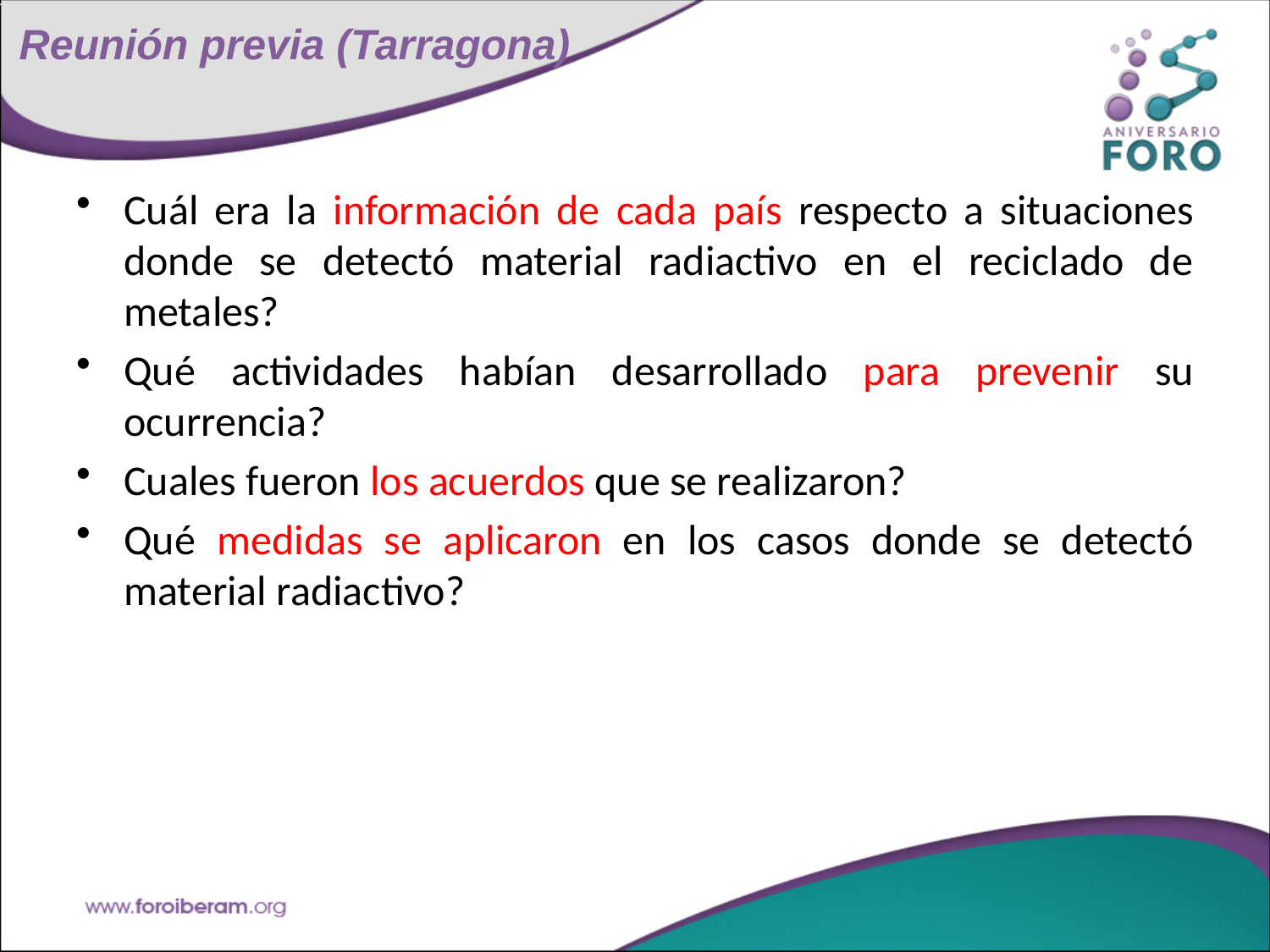

# Reunión previa (Tarragona)
Cuál era la información de cada país respecto a situaciones donde se detectó material radiactivo en el reciclado de metales?
Qué actividades habían desarrollado para prevenir su ocurrencia?
Cuales fueron los acuerdos que se realizaron?
Qué medidas se aplicaron en los casos donde se detectó material radiactivo?